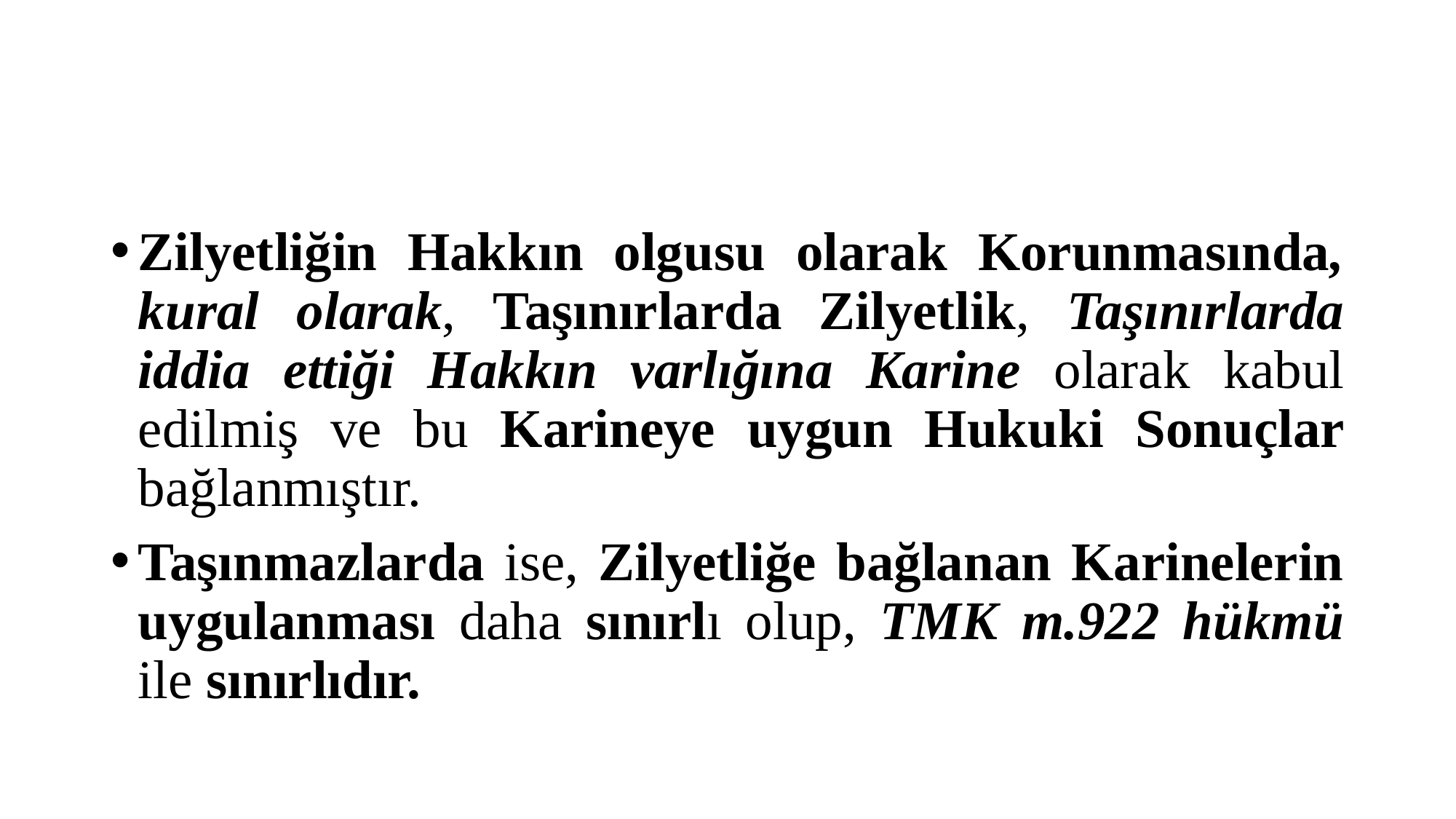

#
Zilyetliğin Hakkın olgusu olarak Korunmasında, kural olarak, Taşı­nırlarda Zilyetlik, Taşınırlarda iddia ettiği Hakkın varlığına Karine olarak ka­bul edilmiş ve bu Karineye uygun Hukuki Sonuçlar bağlanmıştır.
Taşın­mazlarda ise, Zilyetliğe bağlanan Karinelerin uygulanması daha sınırlı olup, TMK m.922 hükmü ile sınırlıdır.